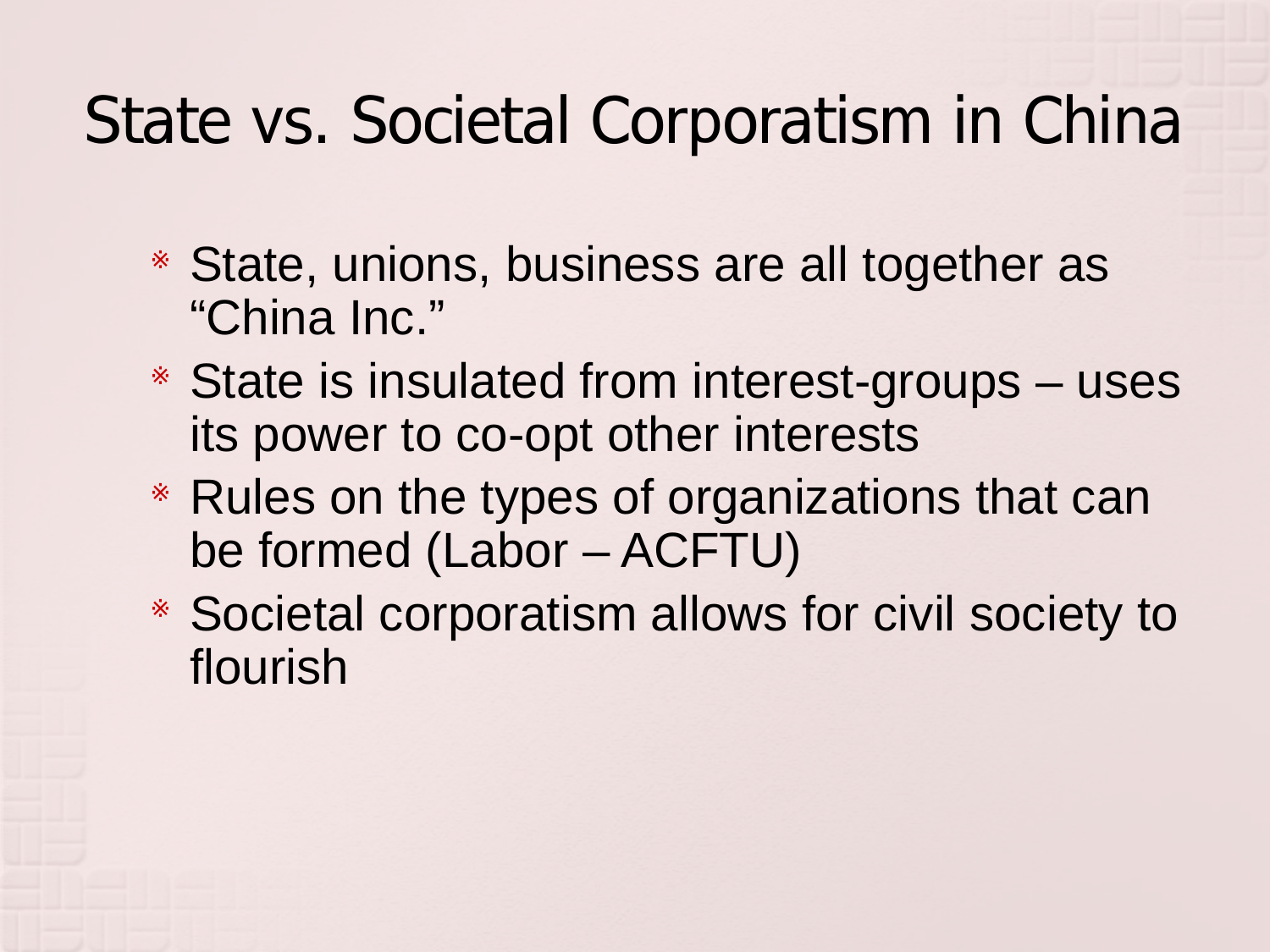

# State vs. Societal Corporatism in China
State, unions, business are all together as “China Inc.”
State is insulated from interest-groups – uses its power to co-opt other interests
Rules on the types of organizations that can be formed (Labor – ACFTU)
Societal corporatism allows for civil society to flourish